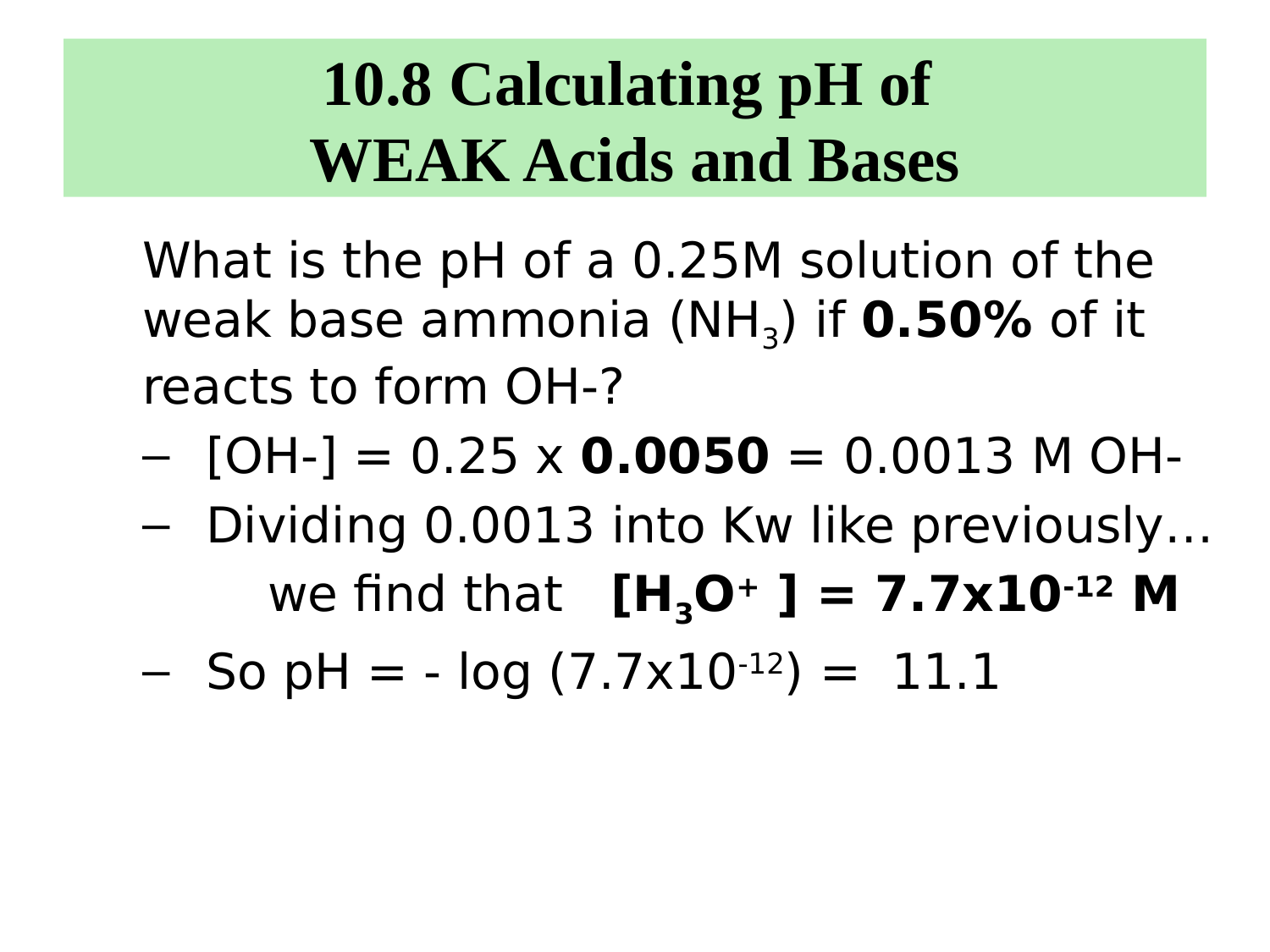

# 10.8 Calculating pH of WEAK Acids and Bases
What is the pH of a 0.25M solution of the weak base ammonia (NH3) if 0.50% of it reacts to form OH-?
[OH-] = 0.25 x 0.0050 = 0.0013 M OH-
Dividing 0.0013 into Kw like previously…
        we find that   [H3O+ ] = 7.7x10-12 M
So pH = - log (7.7x10-12) =  11.1